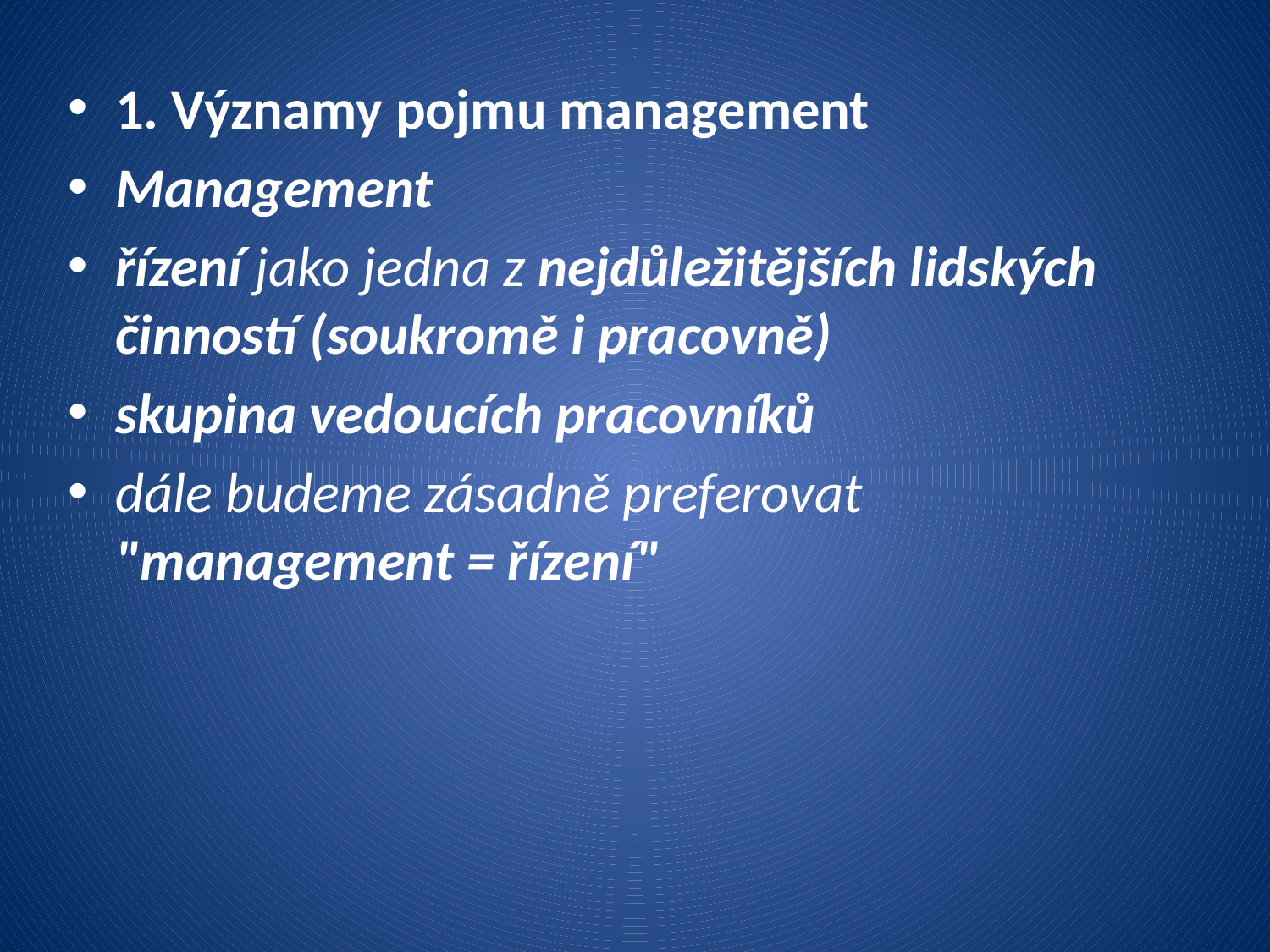

1. Významy pojmu management
Management
řízení jako jedna z nejdůležitějších lidských činností (soukromě i pracovně)
skupina vedoucích pracovníků
dále budeme zásadně preferovat "management = řízení"